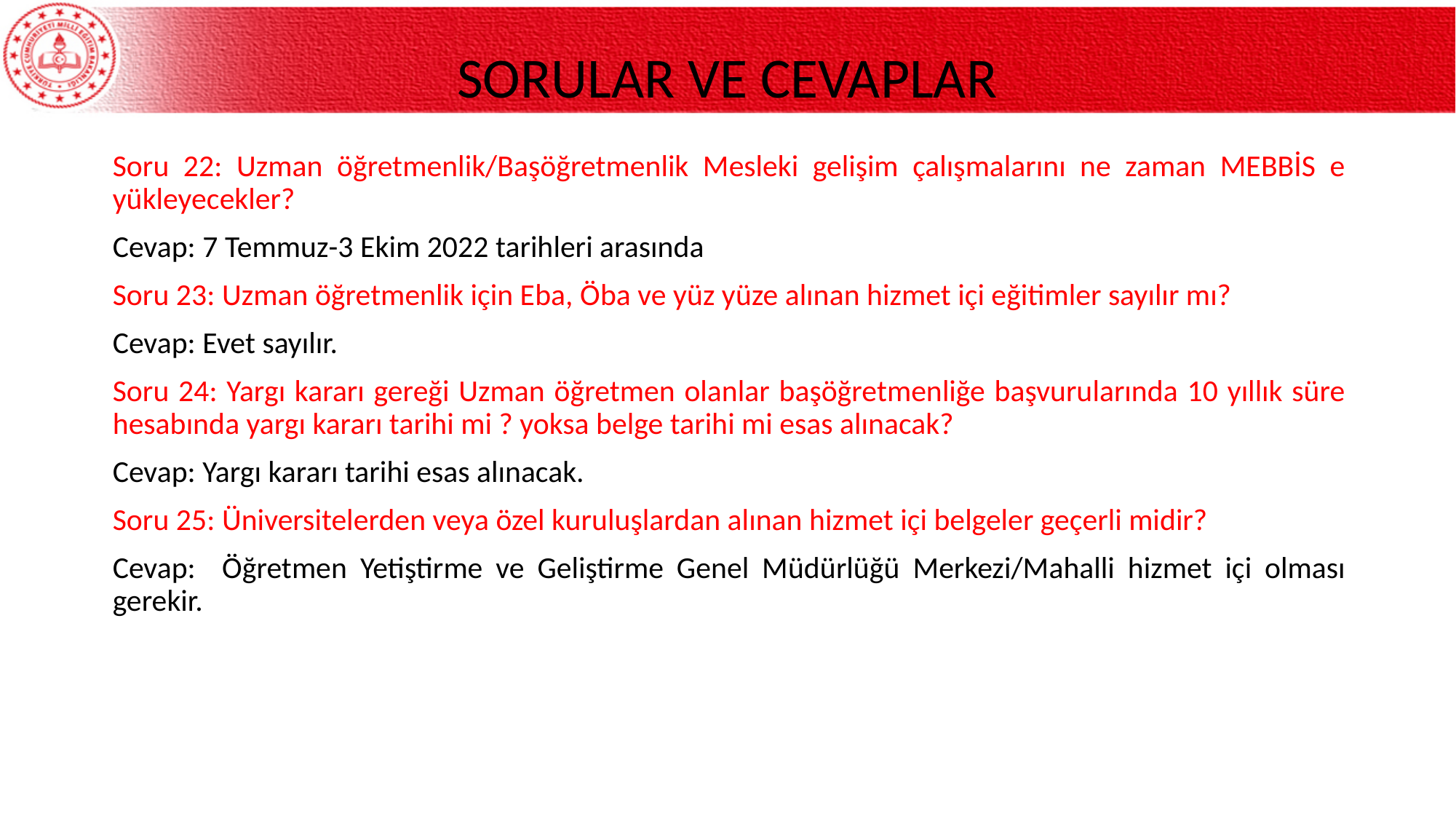

# SORULAR VE CEVAPLAR
Soru 22: Uzman öğretmenlik/Başöğretmenlik Mesleki gelişim çalışmalarını ne zaman MEBBİS e yükleyecekler?
Cevap: 7 Temmuz-3 Ekim 2022 tarihleri arasında
Soru 23: Uzman öğretmenlik için Eba, Öba ve yüz yüze alınan hizmet içi eğitimler sayılır mı?
Cevap: Evet sayılır.
Soru 24: Yargı kararı gereği Uzman öğretmen olanlar başöğretmenliğe başvurularında 10 yıllık süre hesabında yargı kararı tarihi mi ? yoksa belge tarihi mi esas alınacak?
Cevap: Yargı kararı tarihi esas alınacak.
Soru 25: Üniversitelerden veya özel kuruluşlardan alınan hizmet içi belgeler geçerli midir?
Cevap:  Öğretmen Yetiştirme ve Geliştirme Genel Müdürlüğü Merkezi/Mahalli hizmet içi olması gerekir.